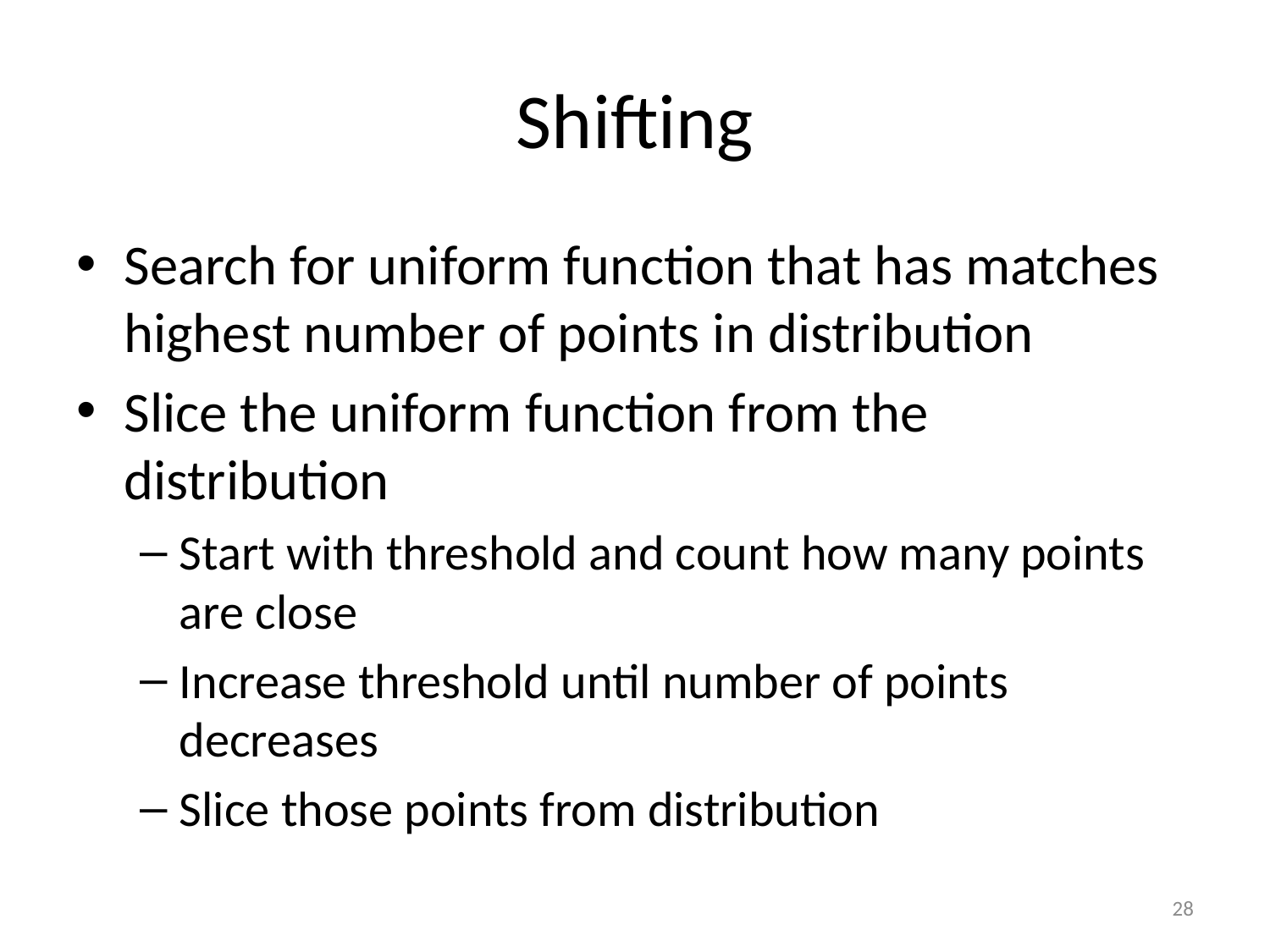

# Shifting
Search for uniform function that has matches highest number of points in distribution
Slice the uniform function from the distribution
Start with threshold and count how many points are close
Increase threshold until number of points decreases
Slice those points from distribution
28